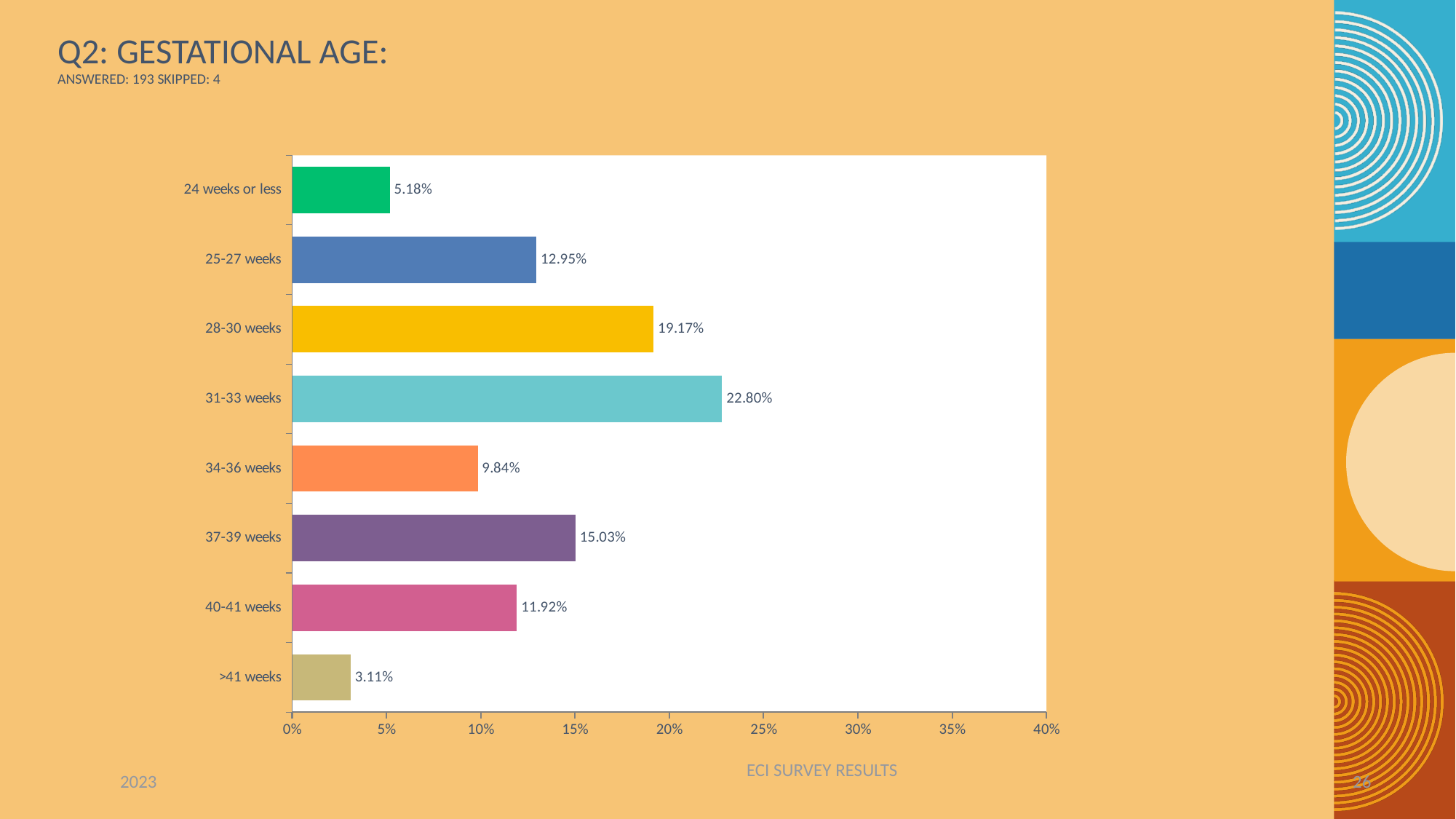

# Q2: Gestational age: Answered: 193 Skipped: 4

### Chart

| Category |   |
|---|---|
| 24 weeks or less | 0.0518 |
| 25-27 weeks | 0.1295 |
| 28-30 weeks | 0.1917 |
| 31-33 weeks | 0.228 |
| 34-36 weeks | 0.0984 |
| 37-39 weeks | 0.1503 |
| 40-41 weeks | 0.1192 |
| >41 weeks | 0.0311 |
ECI SURVEY RESULTS

2023
26